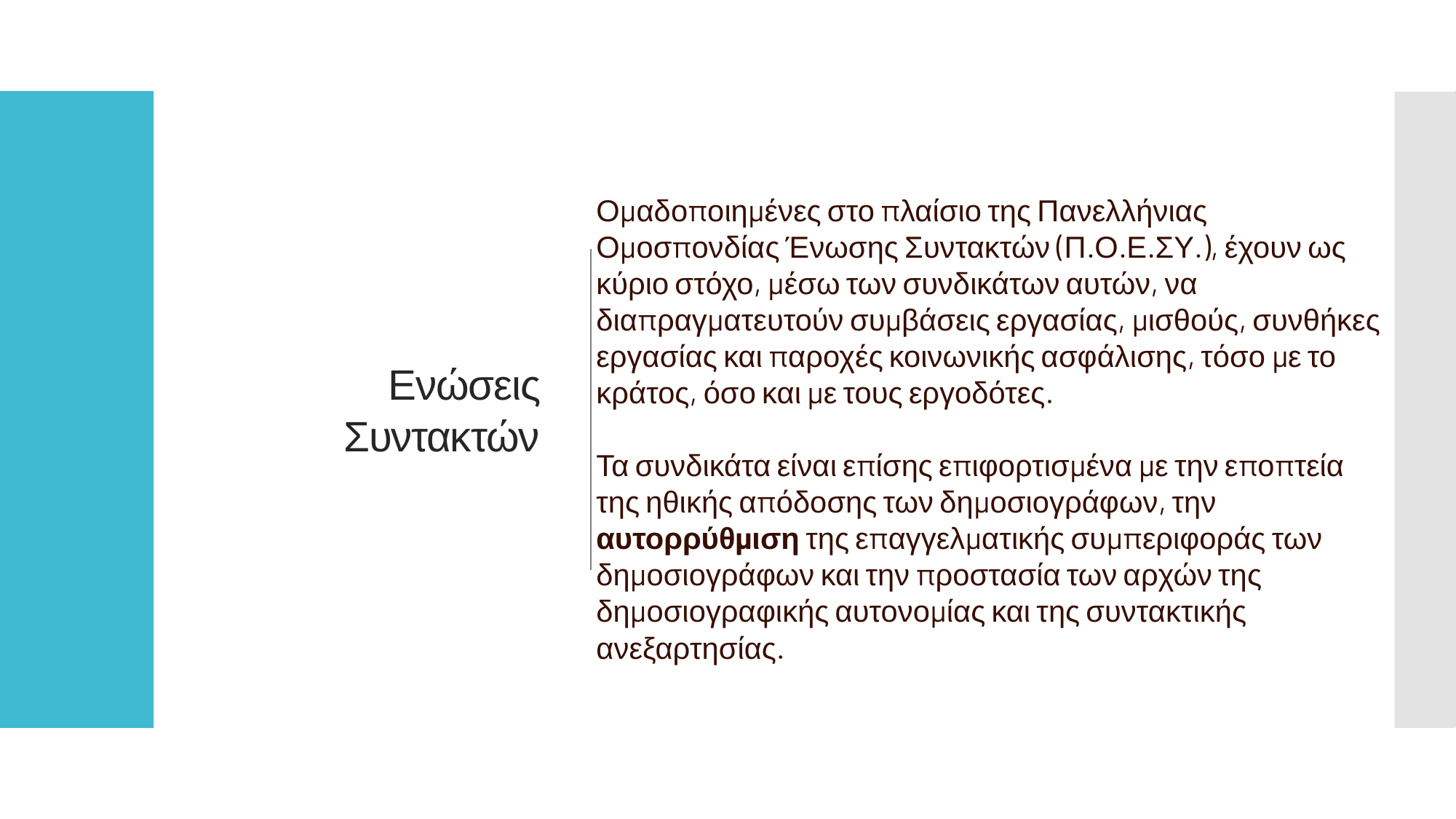

Ομαδοποιημένες στο πλαίσιο της Πανελλήνιας Ομοσπονδίας Ένωσης Συντακτών (Π.Ο.Ε.ΣΥ.), έχουν ως κύριο στόχο, μέσω των συνδικάτων αυτών, να διαπραγματευτούν συμβάσεις εργασίας, μισθούς, συνθήκες εργασίας και παροχές κοινωνικής ασφάλισης, τόσο με το κράτος, όσο και με τους εργοδότες.
Τα συνδικάτα είναι επίσης επιφορτισμένα με την εποπτεία της ηθικής απόδοσης των δημοσιογράφων, την αυτορρύθμιση της επαγγελματικής συμπεριφοράς των δημοσιογράφων και την προστασία των αρχών της δημοσιογραφικής αυτονομίας και της συντακτικής ανεξαρτησίας.

# Ενώσεις Συντακτών